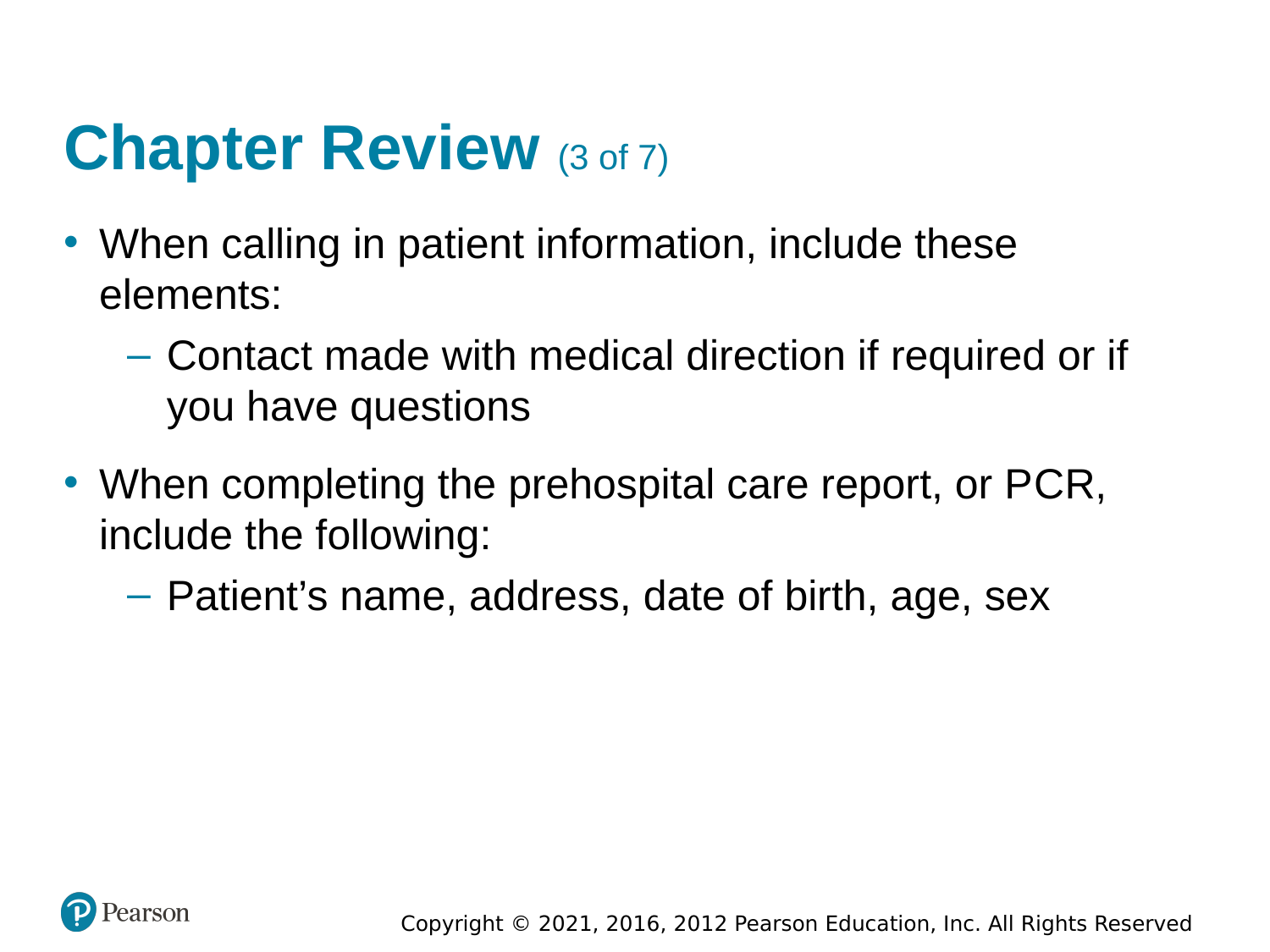

# Chapter Review (3 of 7)
When calling in patient information, include these elements:
Contact made with medical direction if required or if you have questions
When completing the prehospital care report, or P C R, include the following:
Patient’s name, address, date of birth, age, sex